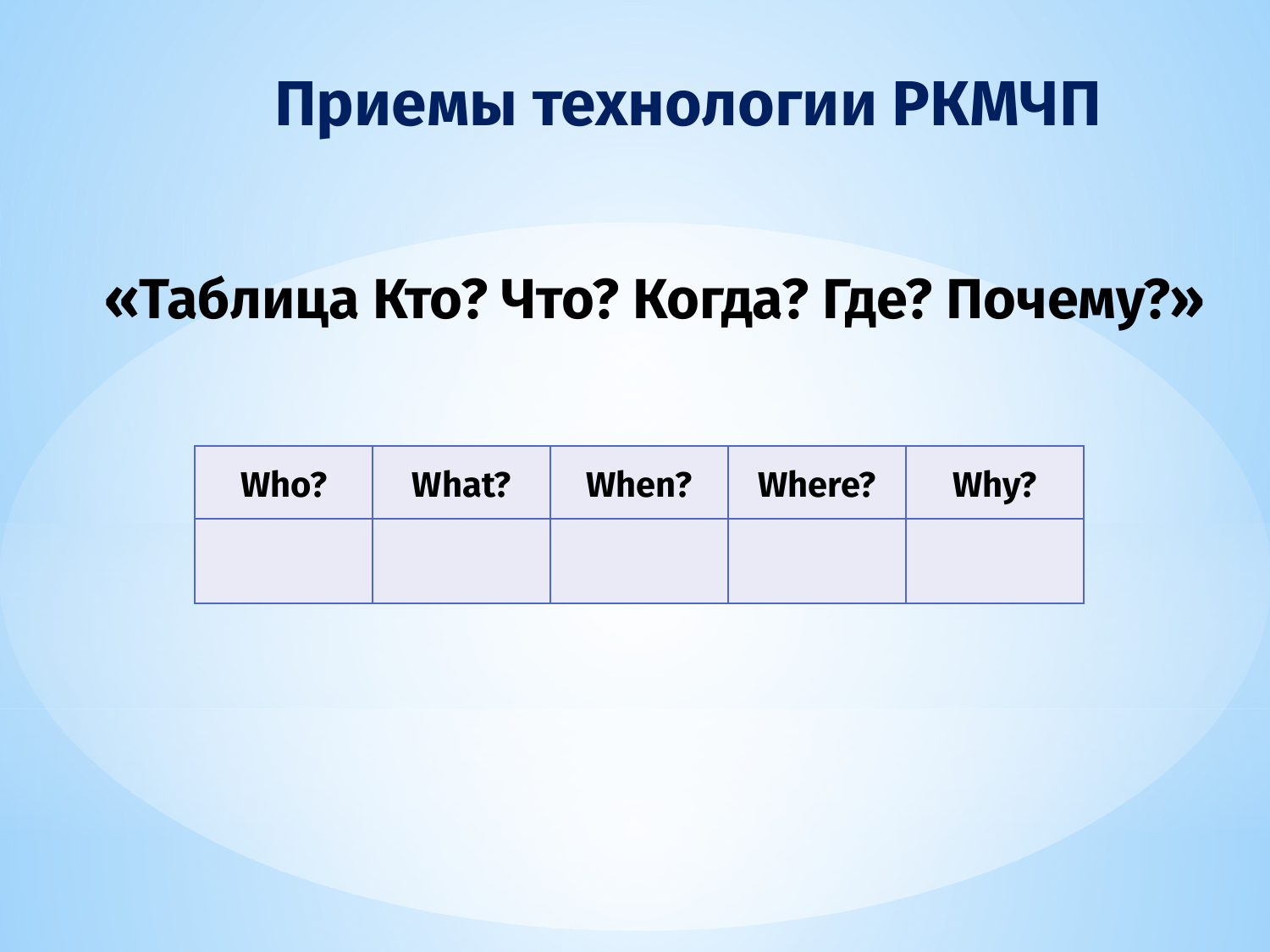

Приемы технологии РКМЧП
«Таблица Кто? Что? Когда? Где? Почему?»
| Who? | What? | When? | Where? | Why? |
| --- | --- | --- | --- | --- |
|  |  |  |  |  |